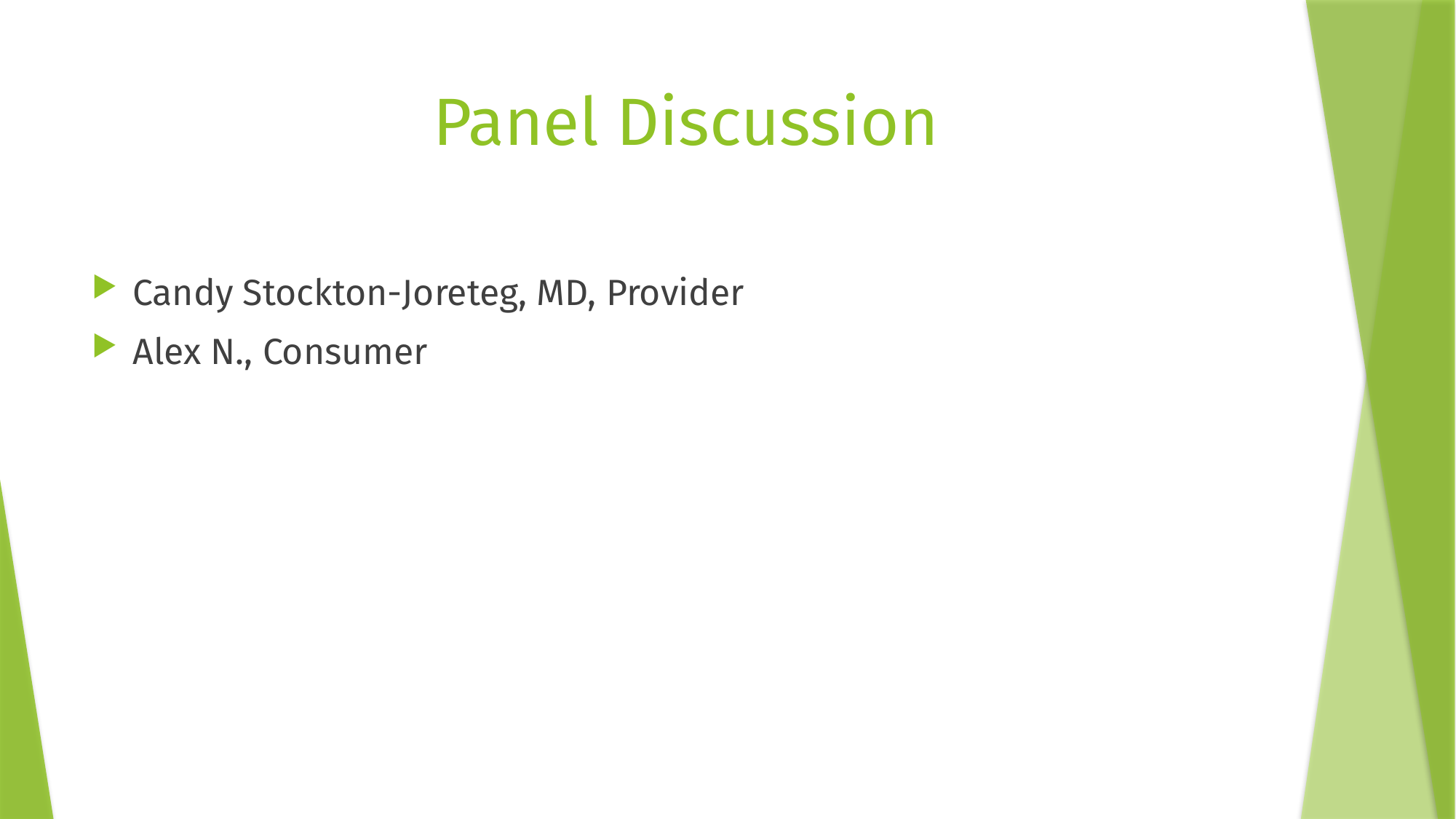

# Panel Discussion
Candy Stockton-Joreteg, MD, Provider
Alex N., Consumer